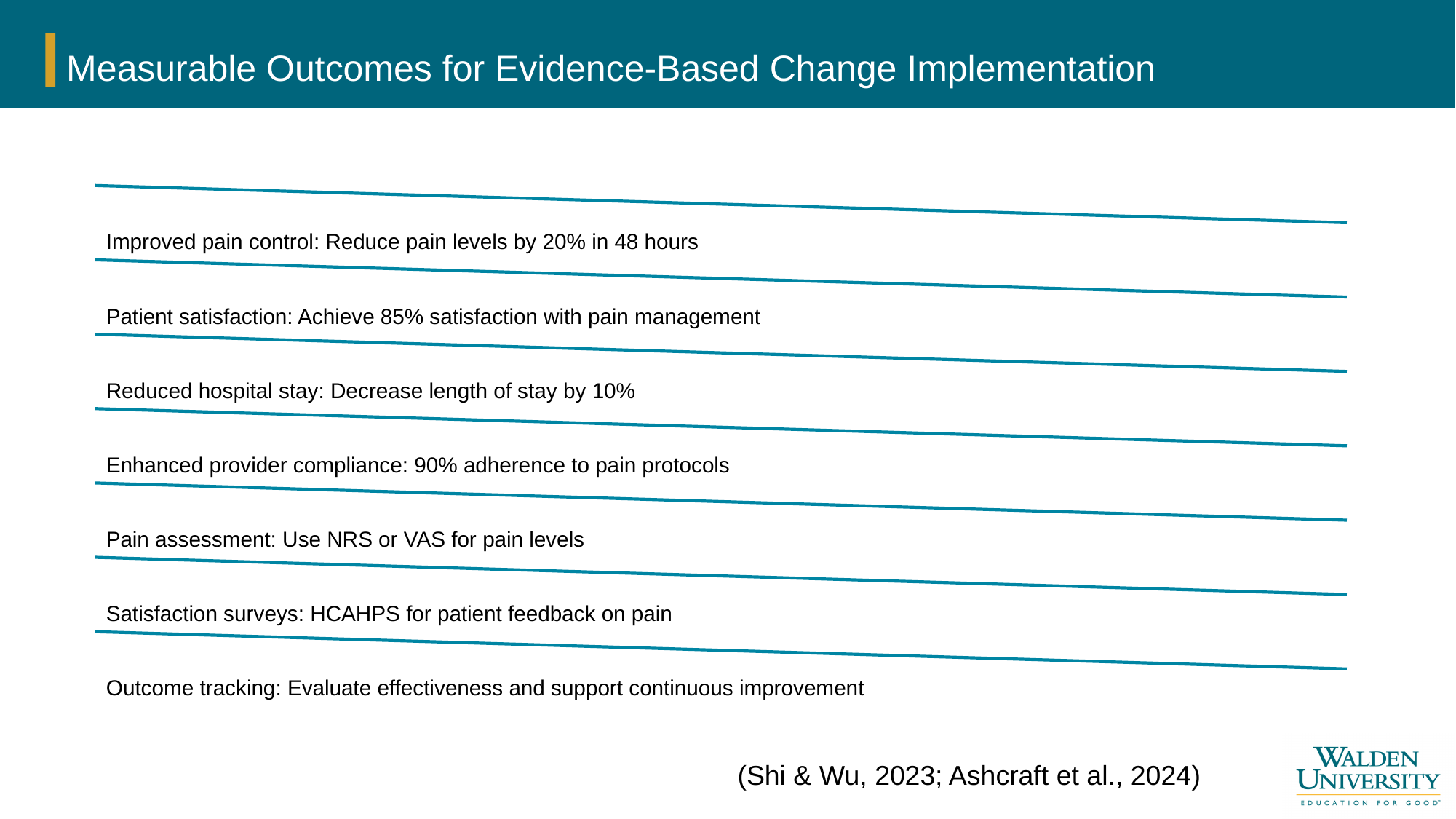

# Measurable Outcomes for Evidence-Based Change Implementation
Improved pain control: Reduce pain levels by 20% in 48 hours
Patient satisfaction: Achieve 85% satisfaction with pain management
Reduced hospital stay: Decrease length of stay by 10%
Enhanced provider compliance: 90% adherence to pain protocols
Pain assessment: Use NRS or VAS for pain levels
Satisfaction surveys: HCAHPS for patient feedback on pain
Outcome tracking: Evaluate effectiveness and support continuous improvement
(Shi & Wu, 2023; Ashcraft et al., 2024)